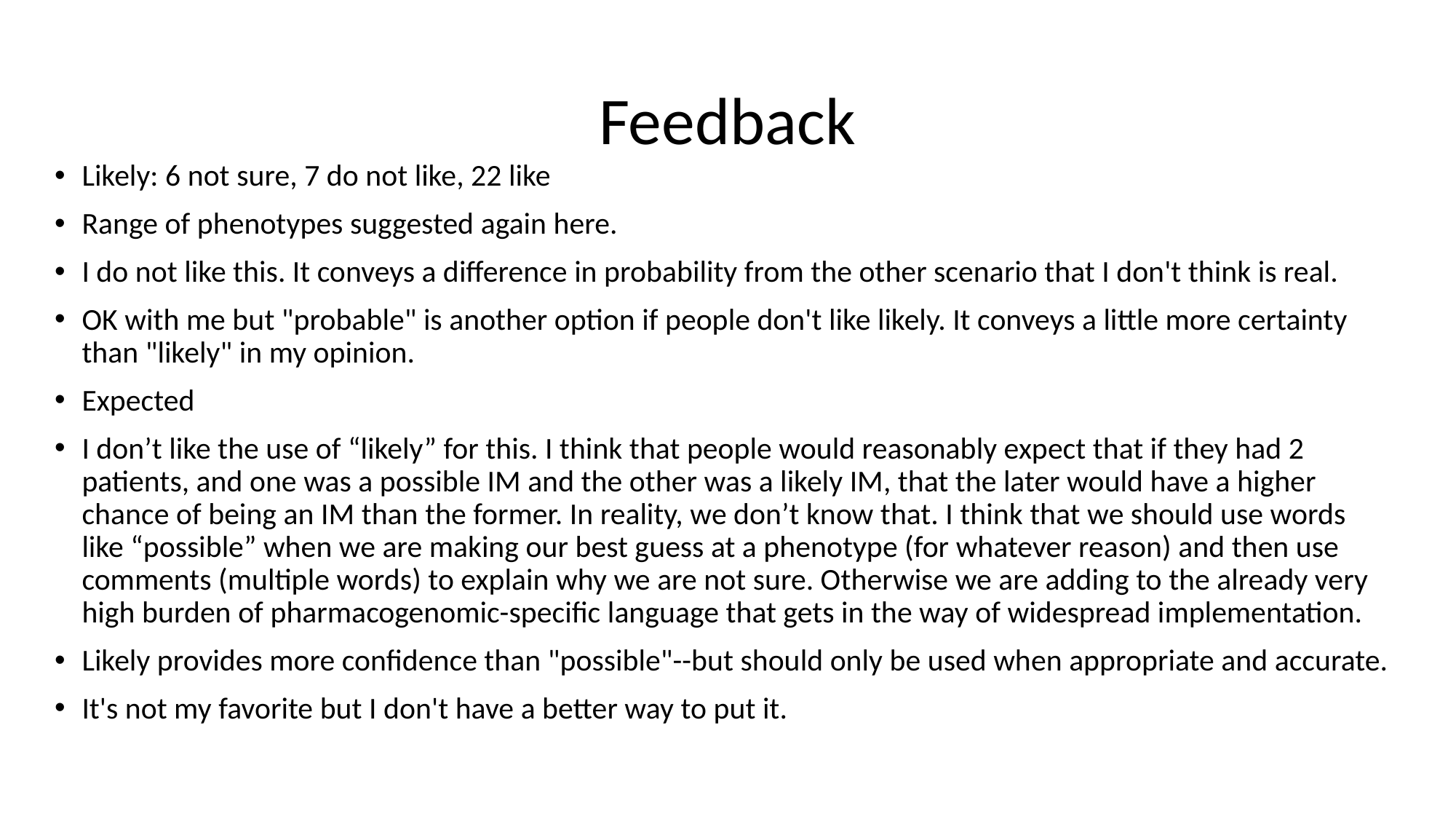

# Feedback
Likely: 6 not sure, 7 do not like, 22 like
Range of phenotypes suggested again here.
I do not like this. It conveys a difference in probability from the other scenario that I don't think is real.
OK with me but "probable" is another option if people don't like likely. It conveys a little more certainty than "likely" in my opinion.
Expected
I don’t like the use of “likely” for this. I think that people would reasonably expect that if they had 2 patients, and one was a possible IM and the other was a likely IM, that the later would have a higher chance of being an IM than the former. In reality, we don’t know that. I think that we should use words like “possible” when we are making our best guess at a phenotype (for whatever reason) and then use comments (multiple words) to explain why we are not sure. Otherwise we are adding to the already very high burden of pharmacogenomic-specific language that gets in the way of widespread implementation.
Likely provides more confidence than "possible"--but should only be used when appropriate and accurate.
It's not my favorite but I don't have a better way to put it.